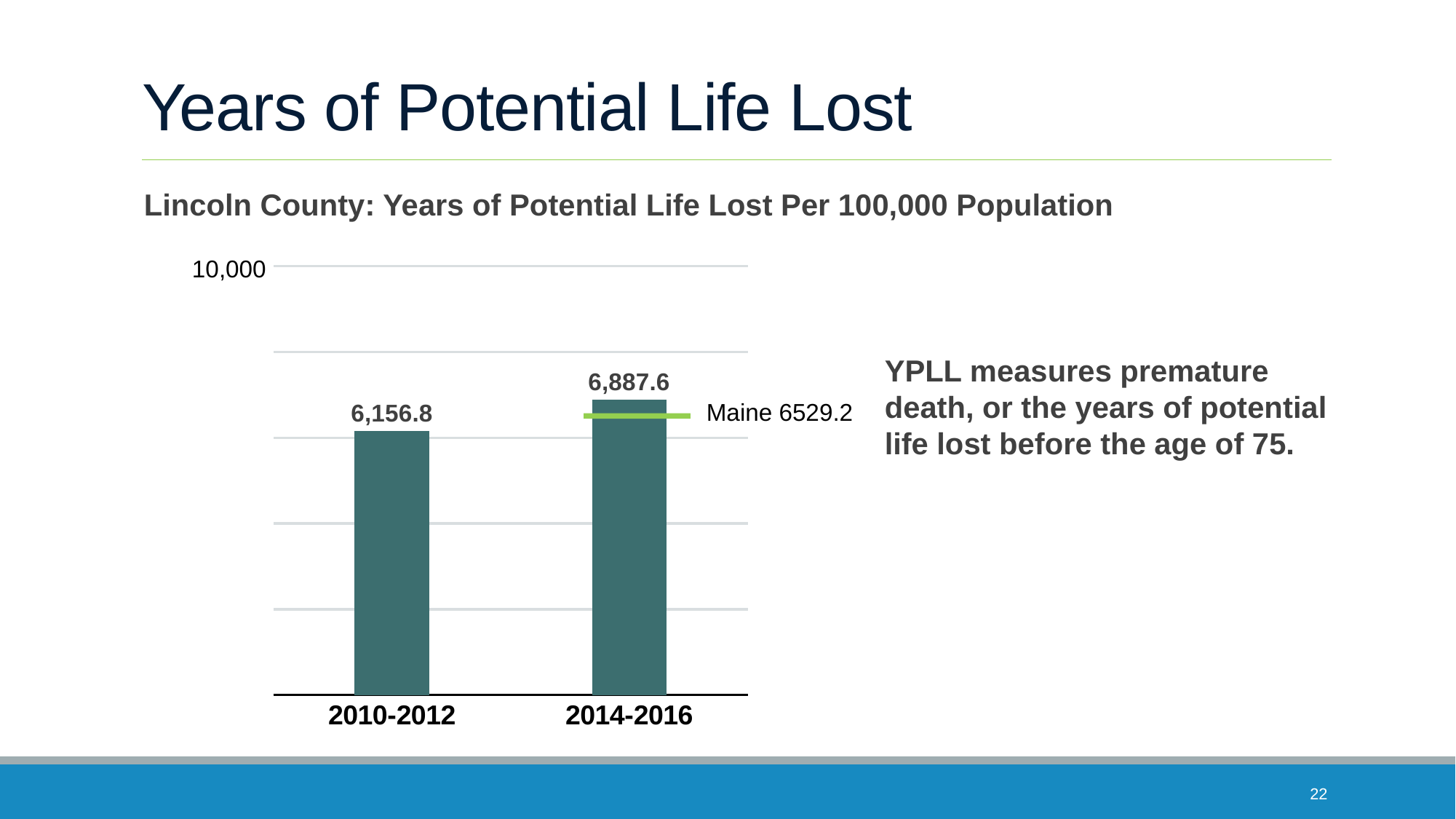

# Years of Potential Life Lost
Lincoln County: Years of Potential Life Lost Per 100,000 Population

### Chart

| Category | Series 1 |
|---|---|
| 2010-2012 | 6156.8 |
| 2014-2016 | 6887.6 |
10,000
YPLL measures premature death, or the years of potential life lost before the age of 75.
Maine 6529.2
22